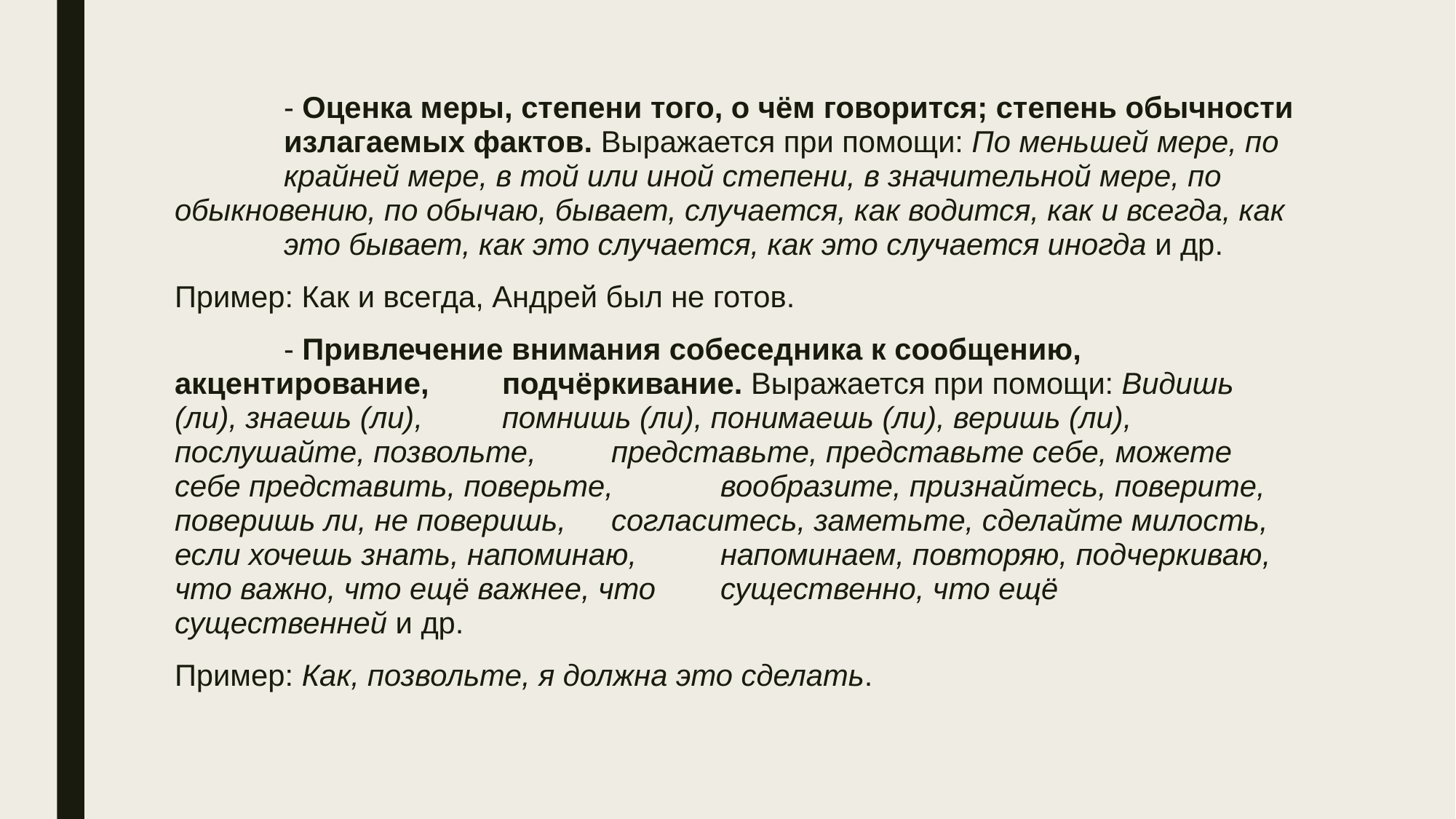

- Оценка меры, степени того, о чём говорится; степень обычности 	излагаемых фактов. Выражается при помощи: По меньшей мере, по 	крайней мере, в той или иной степени, в значительной мере, по 	обыкновению, по обычаю, бывает, случается, как водится, как и всегда, как 	это бывает, как это случается, как это случается иногда и др.
Пример: Как и всегда, Андрей был не готов.
	- Привлечение внимания собеседника к сообщению, акцентирование, 	подчёркивание. Выражается при помощи: Видишь (ли), знаешь (ли), 	помнишь (ли), понимаешь (ли), веришь (ли), послушайте, позвольте, 	представьте, представьте себе, можете себе представить, поверьте, 	вообразите, признайтесь, поверите, поверишь ли, не поверишь, 	согласитесь, заметьте, сделайте милость, если хочешь знать, напоминаю, 	напоминаем, повторяю, подчеркиваю, что важно, что ещё важнее, что 	существенно, что ещё существенней и др.
Пример: Как, позвольте, я должна это сделать.